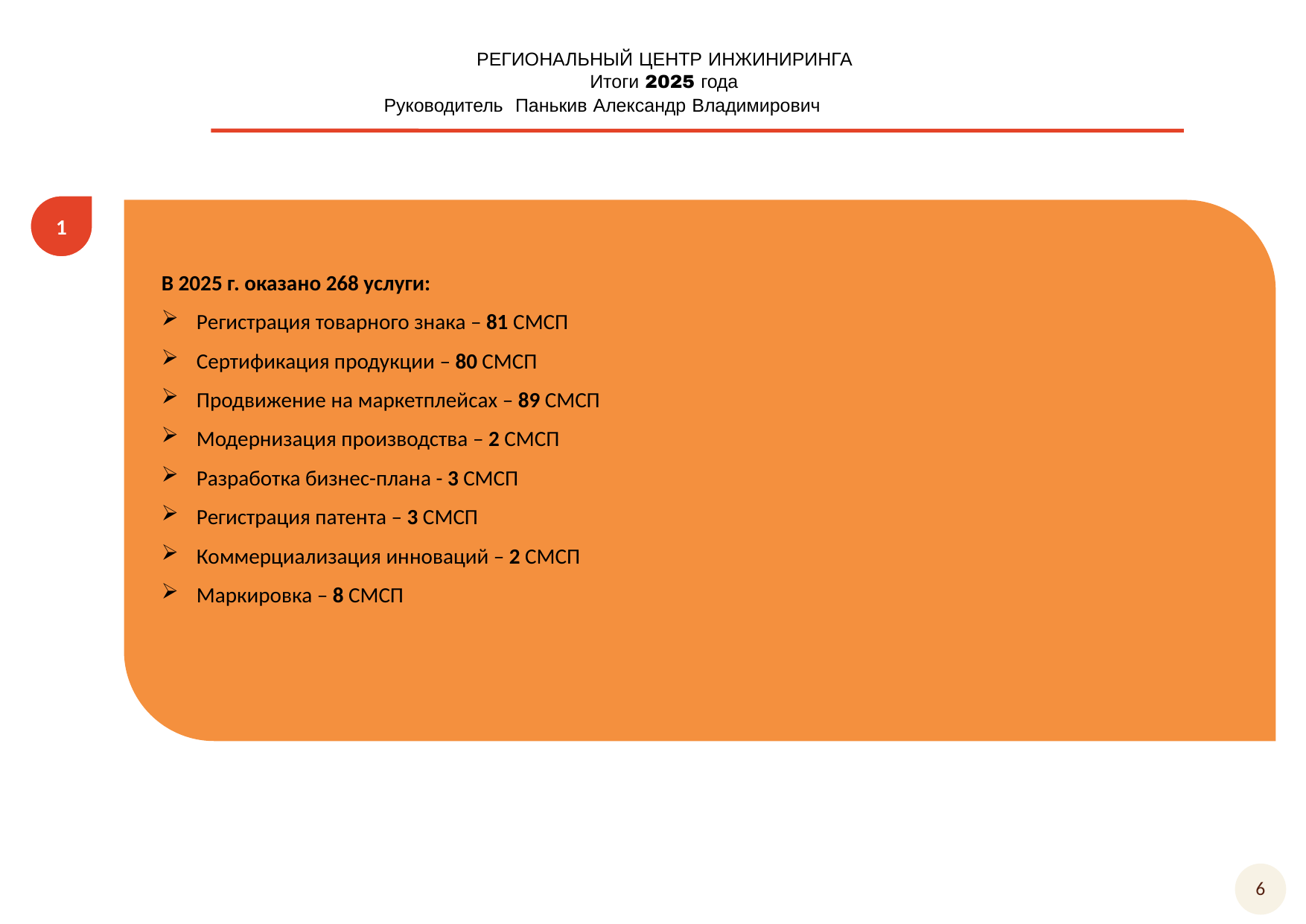

РЕГИОНАЛЬНЫЙ ЦЕНТР ИНЖИНИРИНГА
Итоги 2025 года
                                              Руководитель  Панькив Александр Владимирович

1
В 2025 г. оказано 268 услуги:
Регистрация товарного знака – 81 СМСП
Сертификация продукции – 80 СМСП
Продвижение на маркетплейсах – 89 СМСП
Модернизация производства – 2 СМСП
Разработка бизнес-плана - 3 СМСП
Регистрация патента – 3 СМСП
Коммерциализация инноваций – 2 СМСП
Маркировка – 8 СМСП